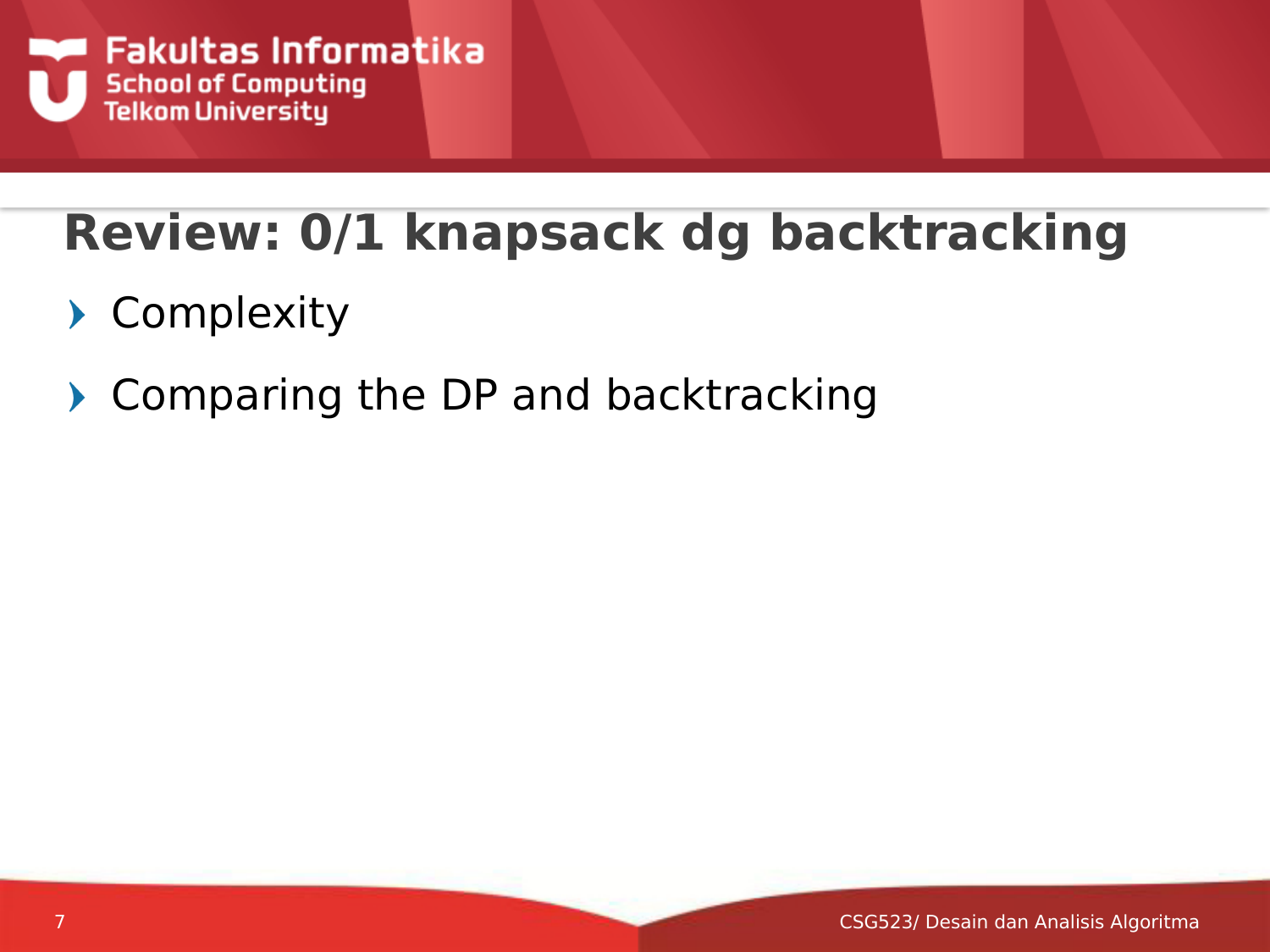

# Review: 0/1 knapsack dg backtracking
Complexity
Comparing the DP and backtracking
CSG523/ Desain dan Analisis Algoritma
7